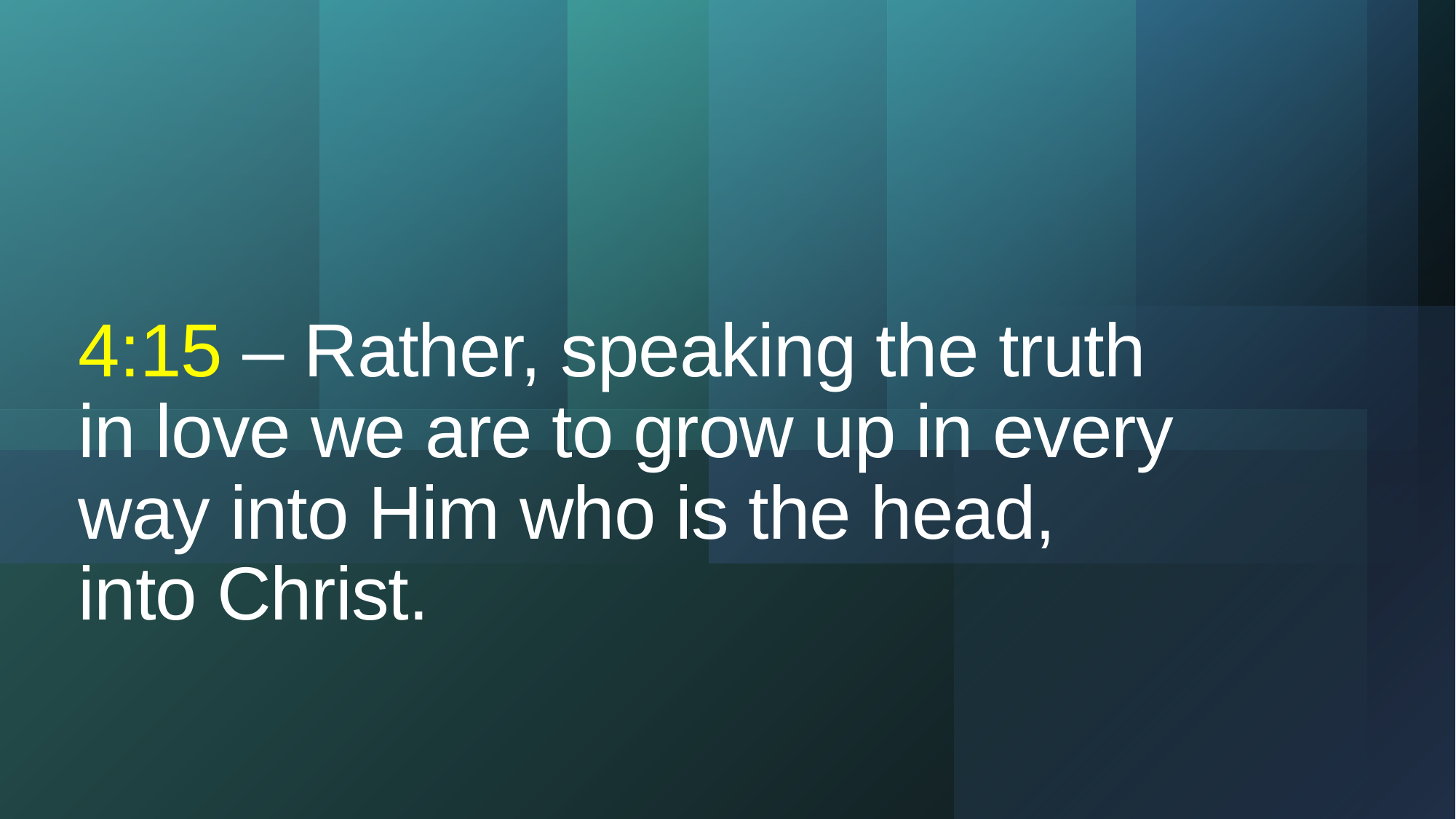

# 4:15 – Rather, speaking the truth in love we are to grow up in every way into Him who is the head, into Christ.